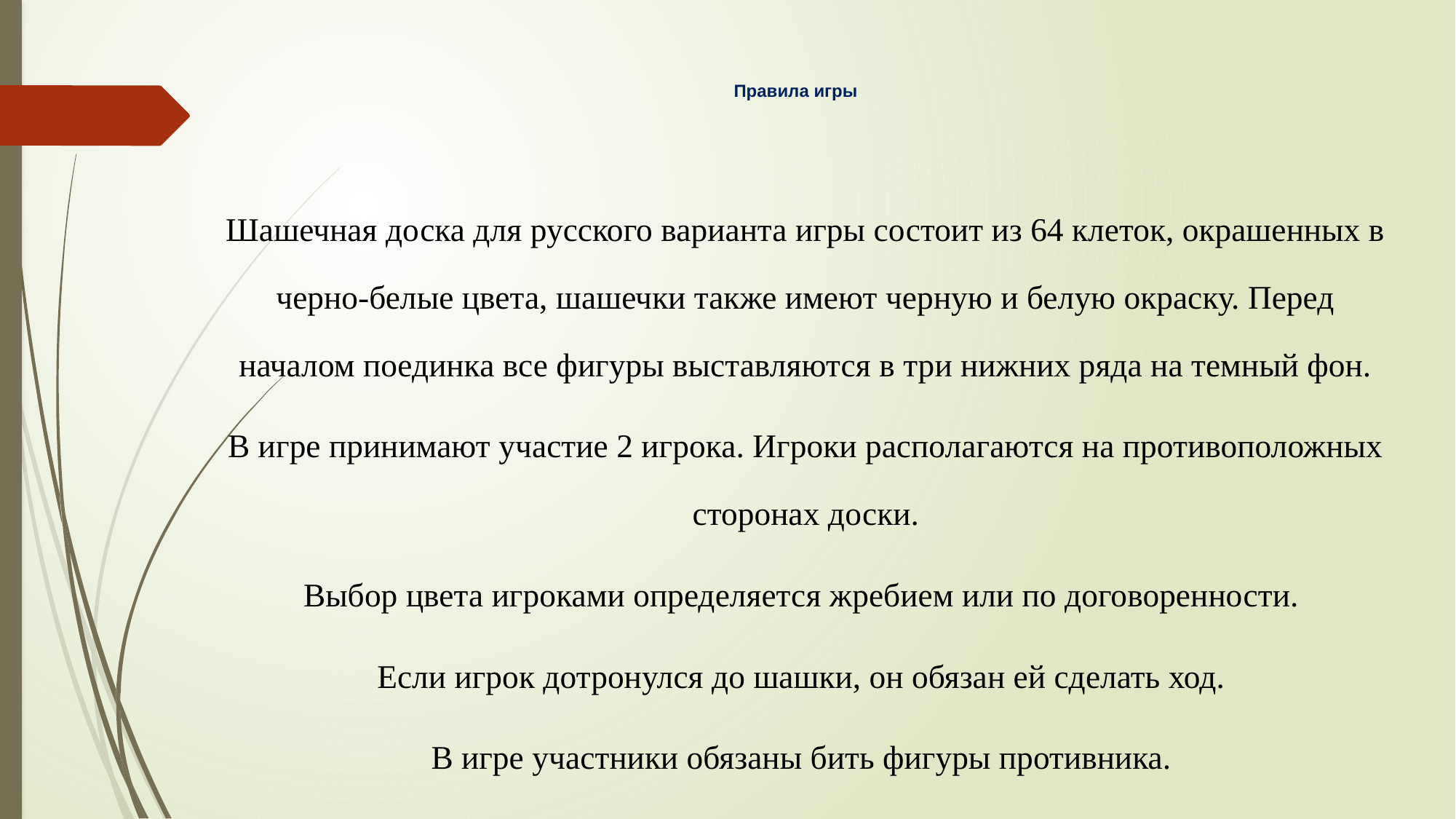

# Правила игры
Шашечная доска для русского варианта игры состоит из 64 клеток, окрашенных в черно-белые цвета, шашечки также имеют черную и белую окраску. Перед началом поединка все фигуры выставляются в три нижних ряда на темный фон.
В игре принимают участие 2 игрока. Игроки располагаются на противоположных сторонах доски.
Выбор цвета игроками определяется жребием или по договоренности.
Если игрок дотронулся до шашки, он обязан ей сделать ход.
В игре участники обязаны бить фигуры противника.